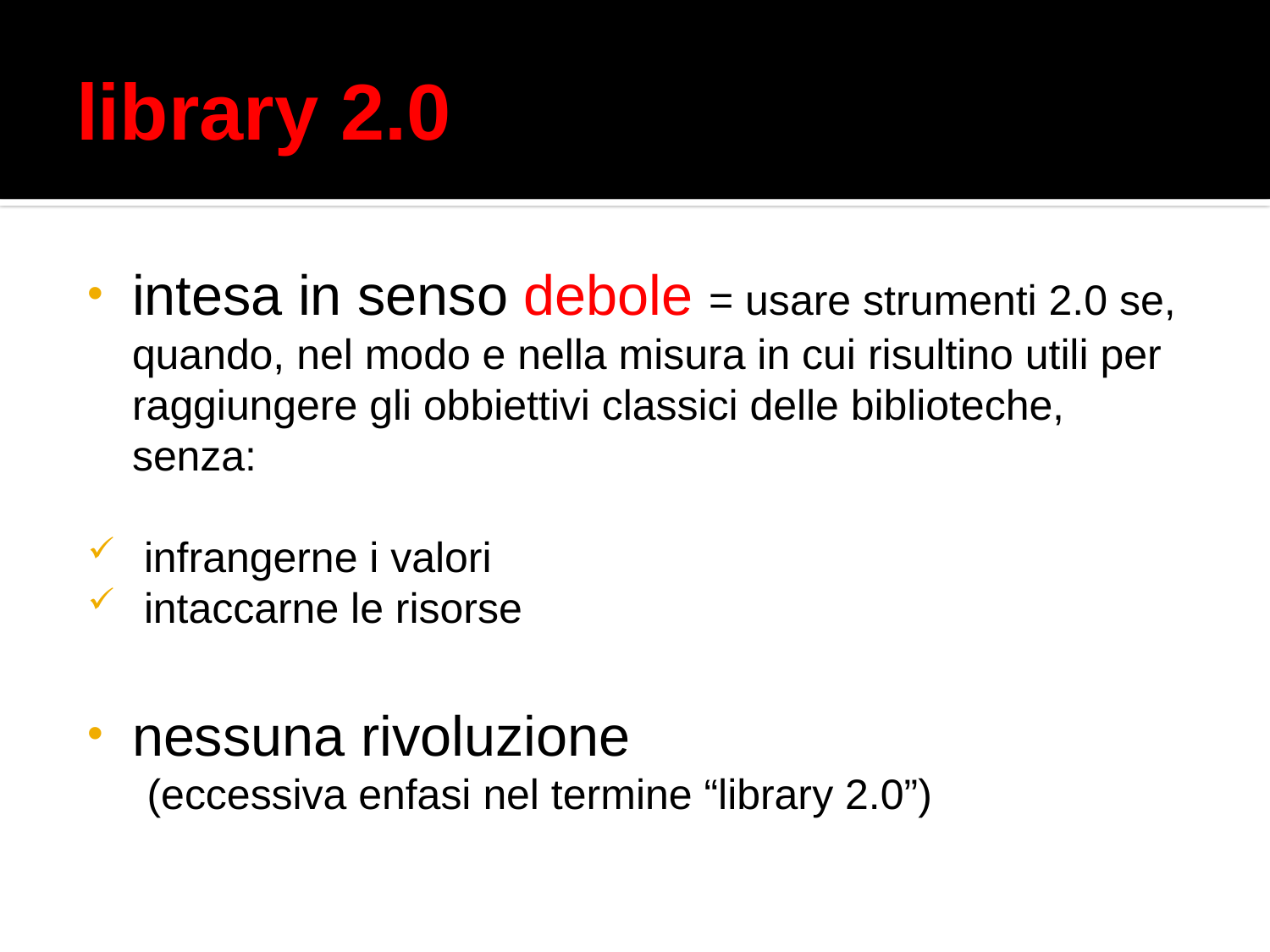

# library 2.0
intesa in senso debole = usare strumenti 2.0 se, quando, nel modo e nella misura in cui risultino utili per raggiungere gli obbiettivi classici delle biblioteche, senza:

 infrangerne i valori
 intaccarne le risorse

nessuna rivoluzione
     (eccessiva enfasi nel termine “library 2.0”)